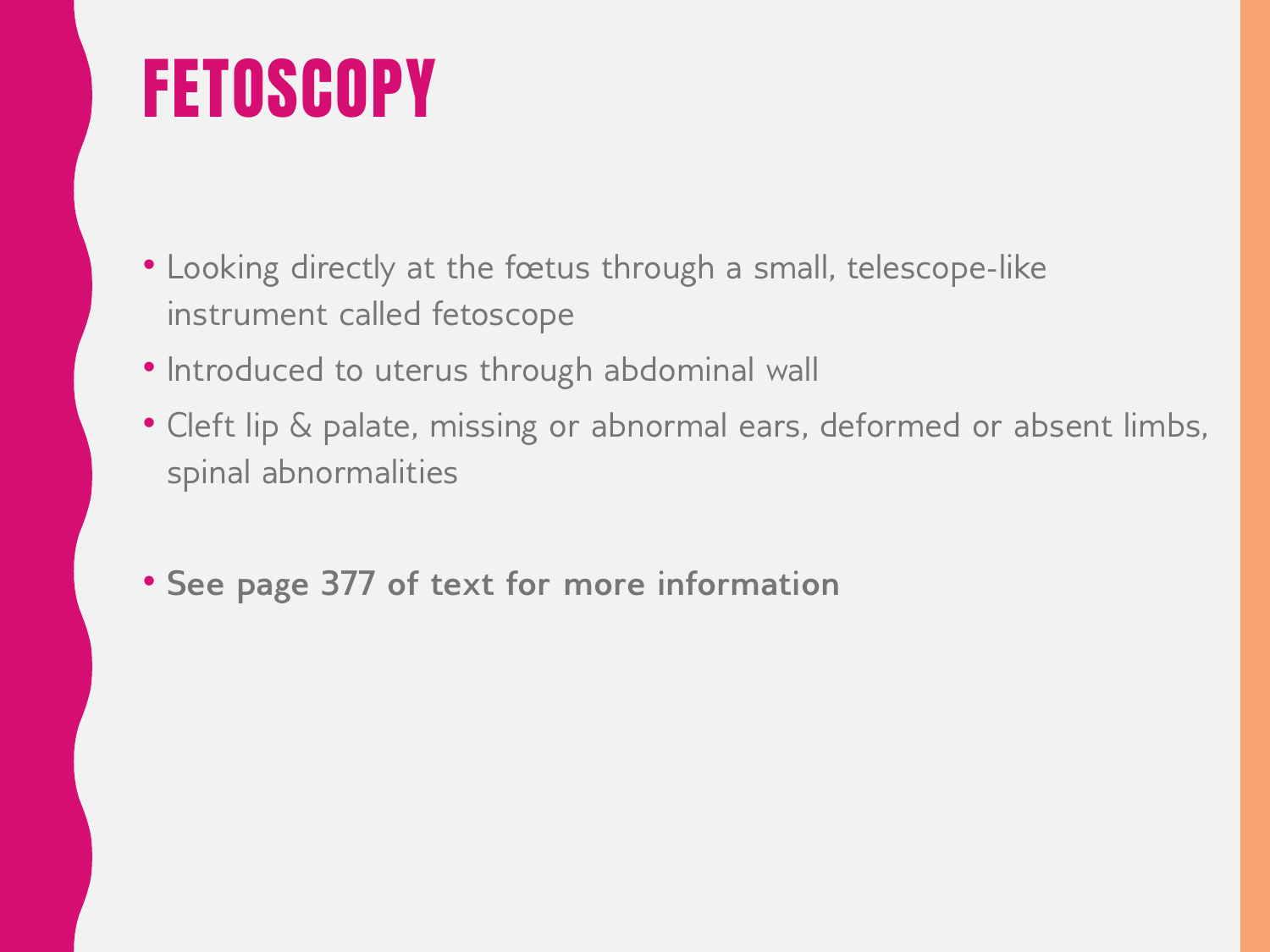

# Fetoscopy
Looking directly at the foetus through a small, telescope-like instrument called fetoscope
Introduced to uterus through abdominal wall
Cleft lip & palate, missing or abnormal ears, deformed or absent limbs, spinal abnormalities

See page 377 of text for more information